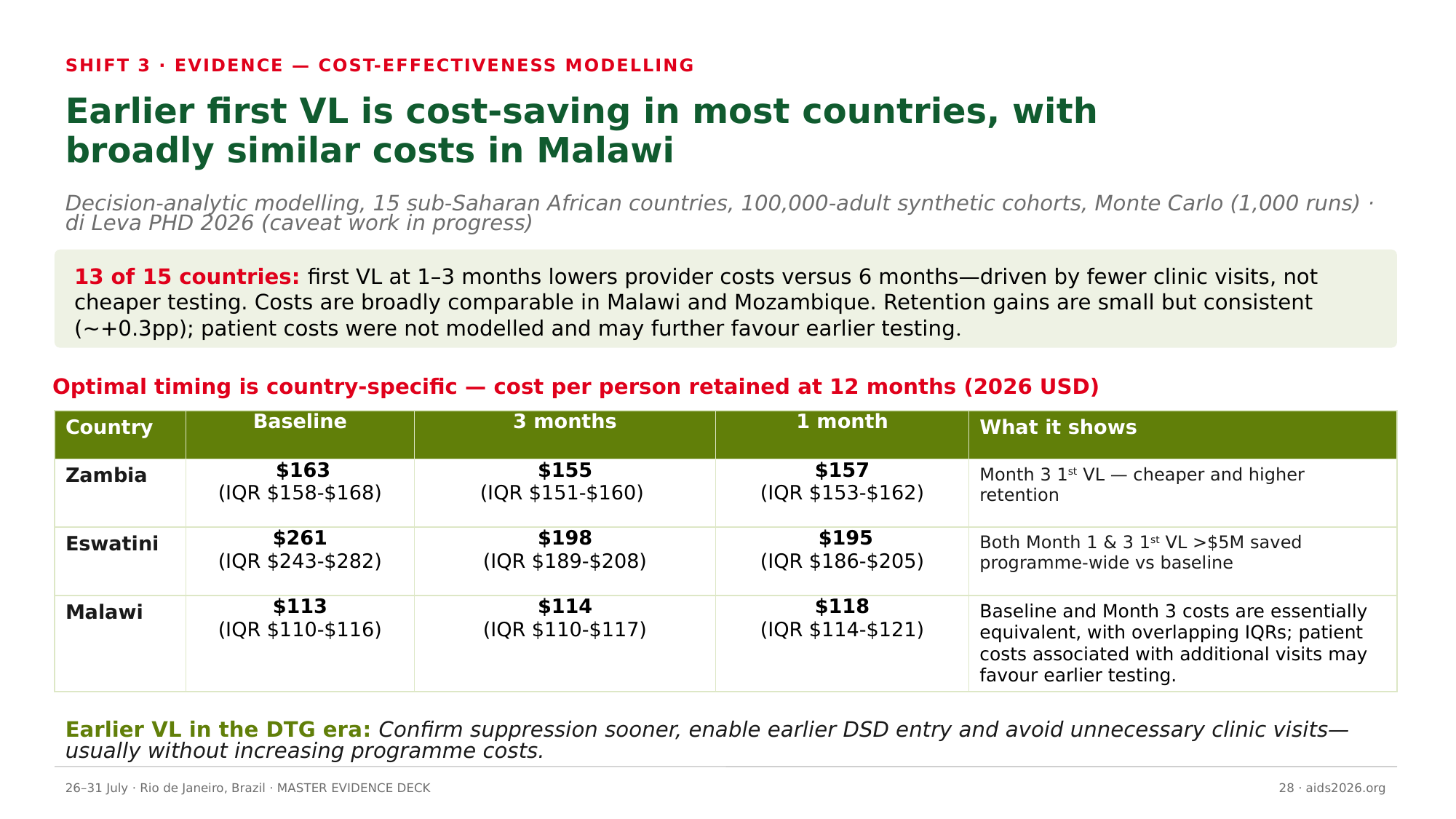

SHIFT 3 · EVIDENCE — COST-EFFECTIVENESS MODELLING
Earlier first VL is cost-saving in most countries, with broadly similar costs in Malawi
Decision-analytic modelling, 15 sub-Saharan African countries, 100,000-adult synthetic cohorts, Monte Carlo (1,000 runs) · di Leva PHD 2026 (caveat work in progress)

13 of 15 countries: first VL at 1–3 months lowers provider costs versus 6 months—driven by fewer clinic visits, not cheaper testing. Costs are broadly comparable in Malawi and Mozambique. Retention gains are small but consistent (~+0.3pp); patient costs were not modelled and may further favour earlier testing.
Optimal timing is country-specific — cost per person retained at 12 months (2026 USD)
| Country | Baseline | 3 months | 1 month | What it shows |
| --- | --- | --- | --- | --- |
| Zambia | $163 (IQR $158-$168) | $155 (IQR $151-$160) | $157 (IQR $153-$162) | Month 3 1st VL — cheaper and higher retention |
| Eswatini | $261 (IQR $243-$282) | $198 (IQR $189-$208) | $195 (IQR $186-$205) | Both Month 1 & 3 1st VL >$5M saved programme-wide vs baseline |
| Malawi | $113 (IQR $110-$116) | $114 (IQR $110-$117) | $118 (IQR $114-$121) | Baseline and Month 3 costs are essentially equivalent, with overlapping IQRs; patient costs associated with additional visits may favour earlier testing. |
Earlier VL in the DTG era: Confirm suppression sooner, enable earlier DSD entry and avoid unnecessary clinic visits—usually without increasing programme costs.

26–31 July · Rio de Janeiro, Brazil · MASTER EVIDENCE DECK
28 · aids2026.org